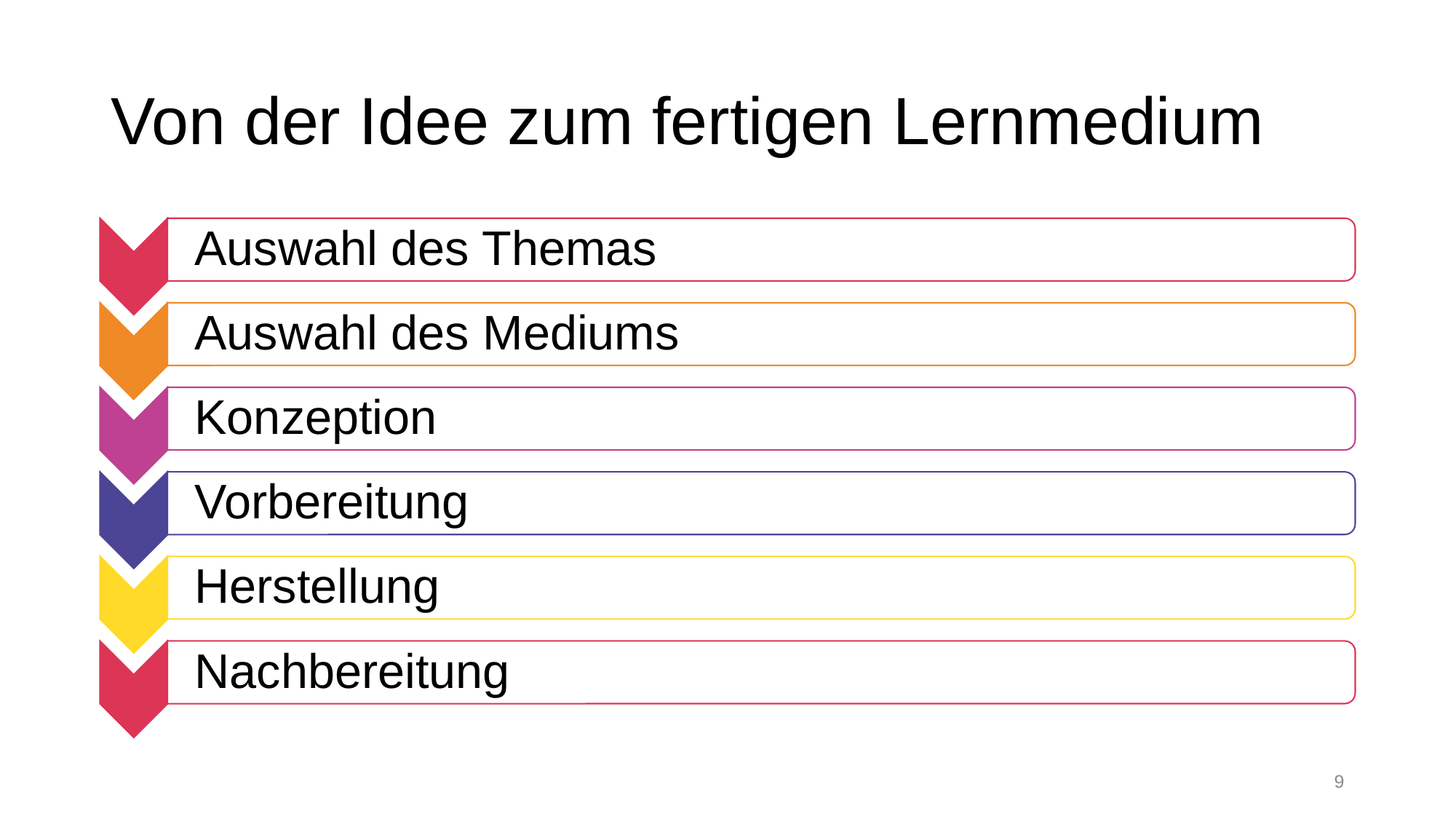

# Von der Idee zum fertigen Lernmedium

Auswahl des Themas

Auswahl des Mediums

Konzeption

Vorbereitung

Herstellung

Nachbereitung
9